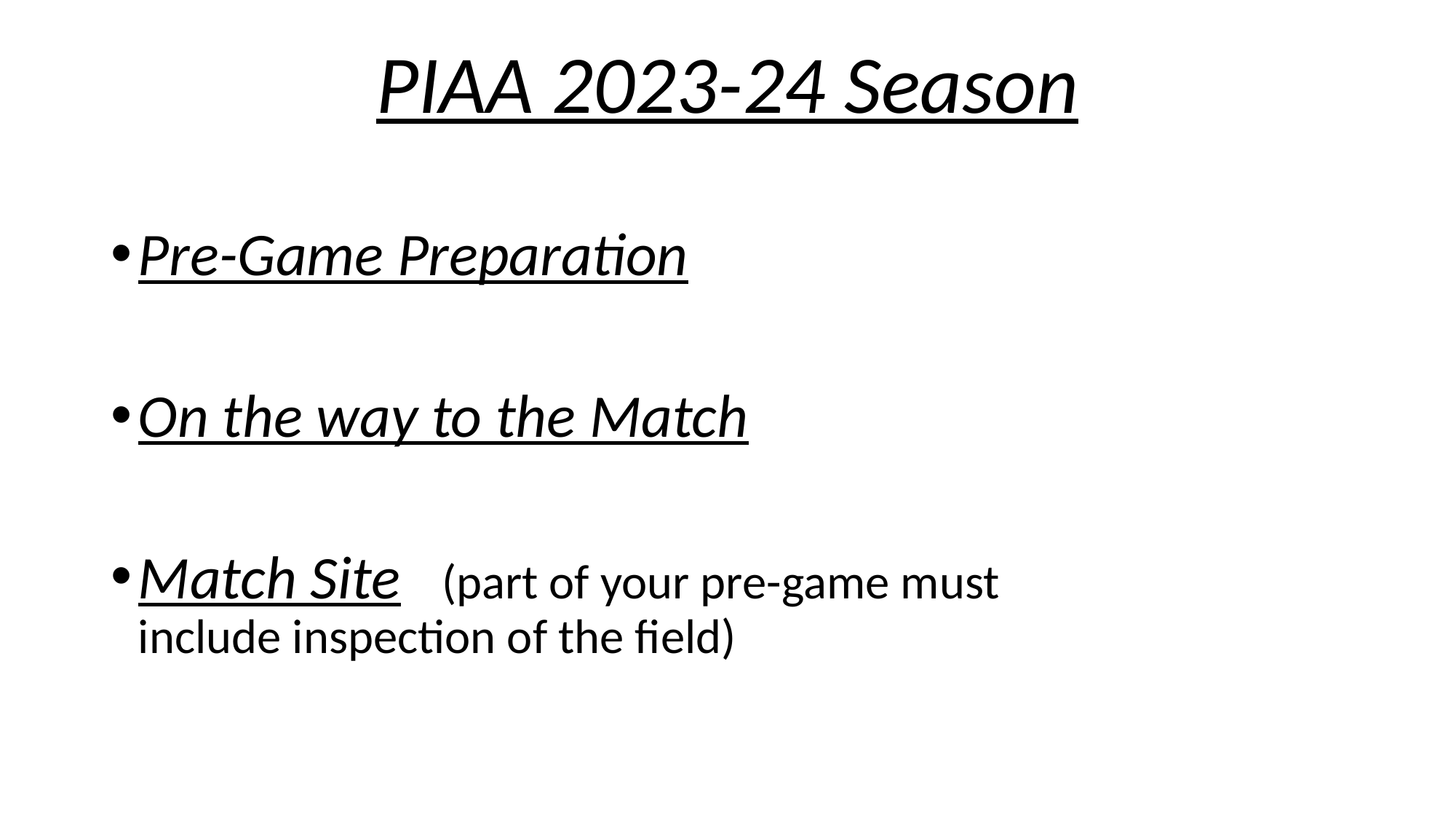

# PIAA 2023-24 Season

Pre-Game Preparation

On the way to the Match

Match Site   (part of your pre-game must include inspection of the field)